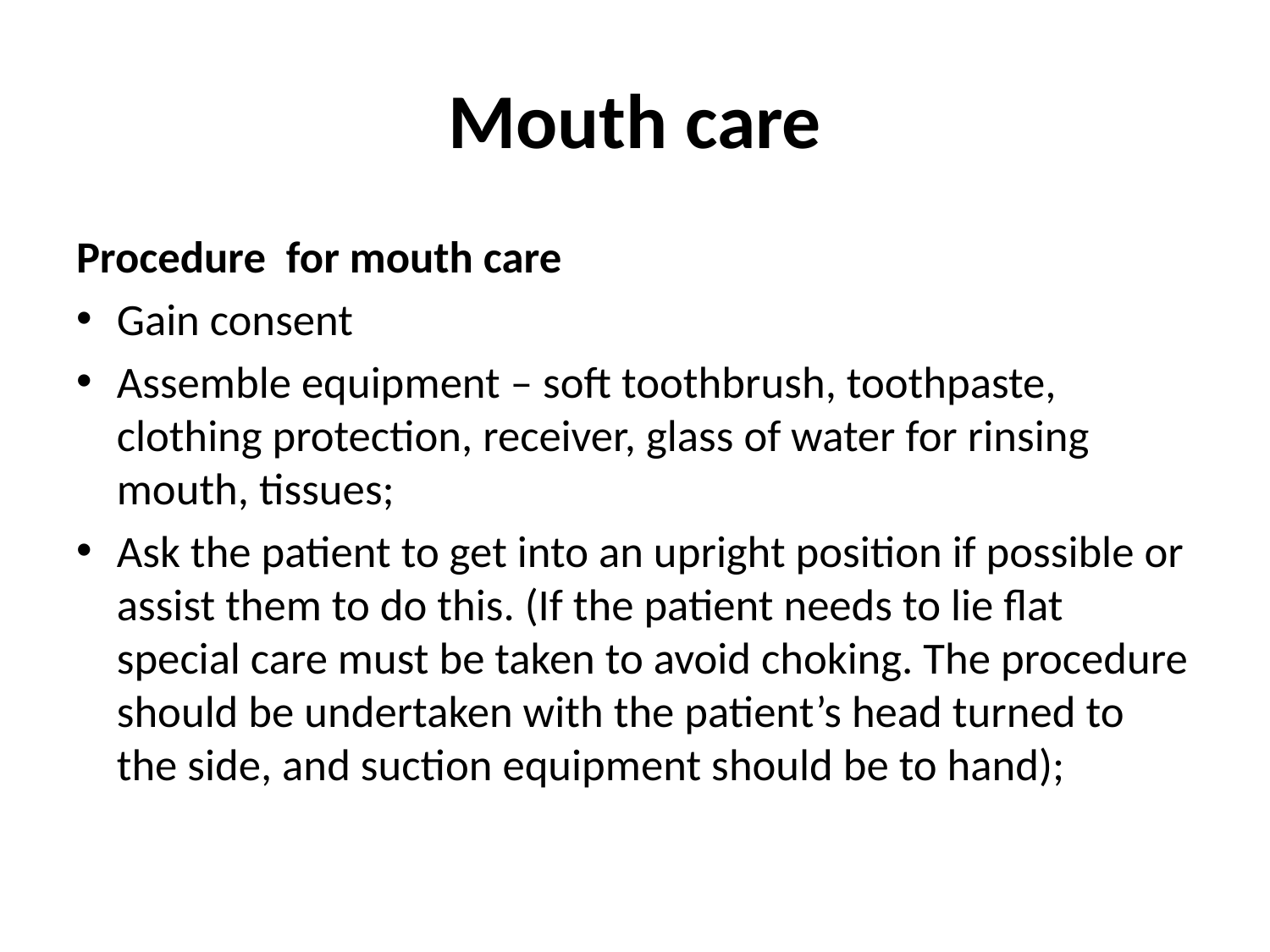

# Mouth care
Procedure  for mouth care
Gain consent
Assemble equipment – soft toothbrush, toothpaste, clothing protection, receiver, glass of water for rinsing mouth, tissues;
Ask the patient to get into an upright position if possible or assist them to do this. (If the patient needs to lie flat special care must be taken to avoid choking. The procedure should be undertaken with the patient’s head turned to the side, and suction equipment should be to hand);